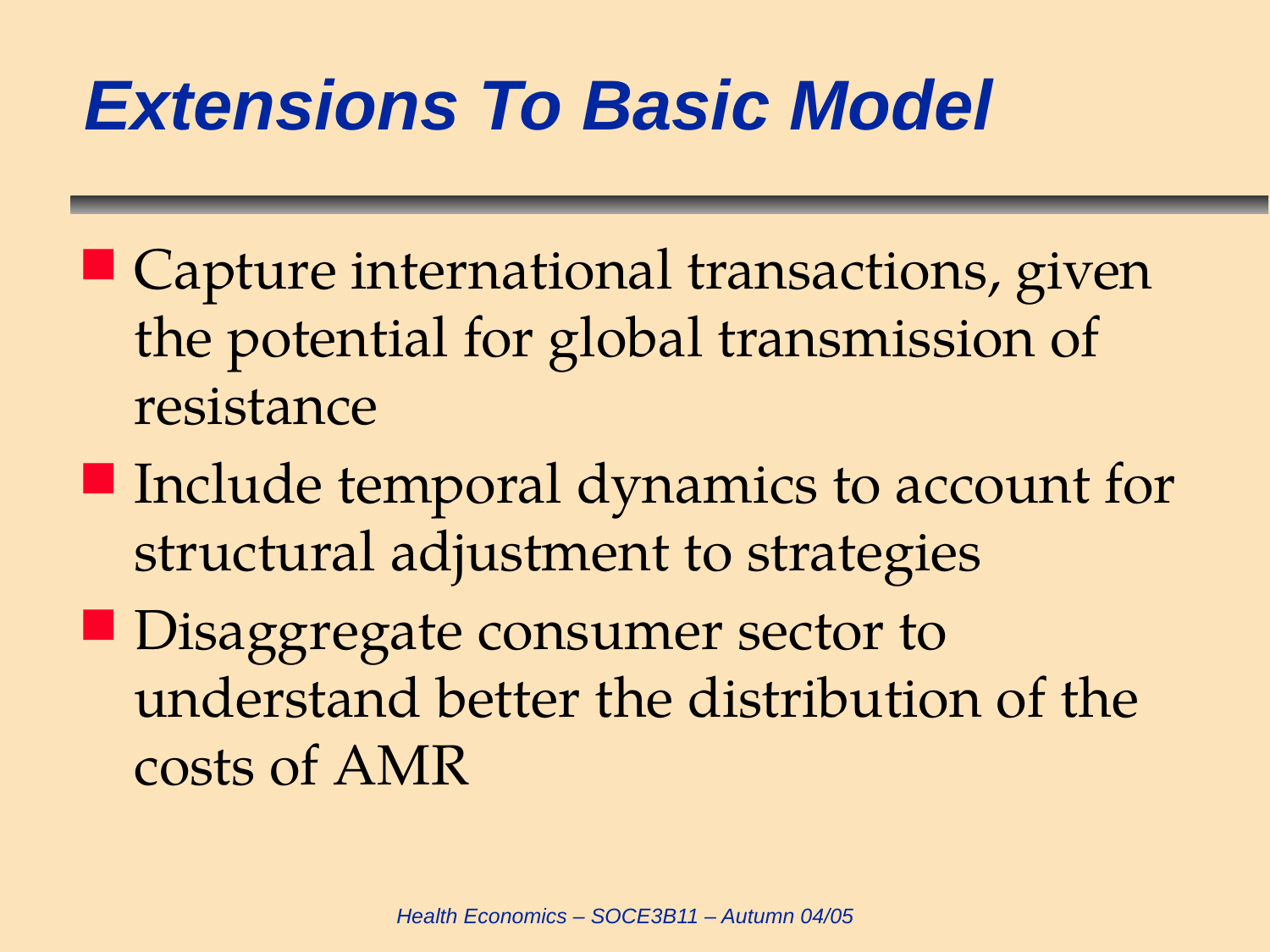

# Extensions To Basic Model
Capture international transactions, given the potential for global transmission of resistance
Include temporal dynamics to account for structural adjustment to strategies
Disaggregate consumer sector to understand better the distribution of the costs of AMR